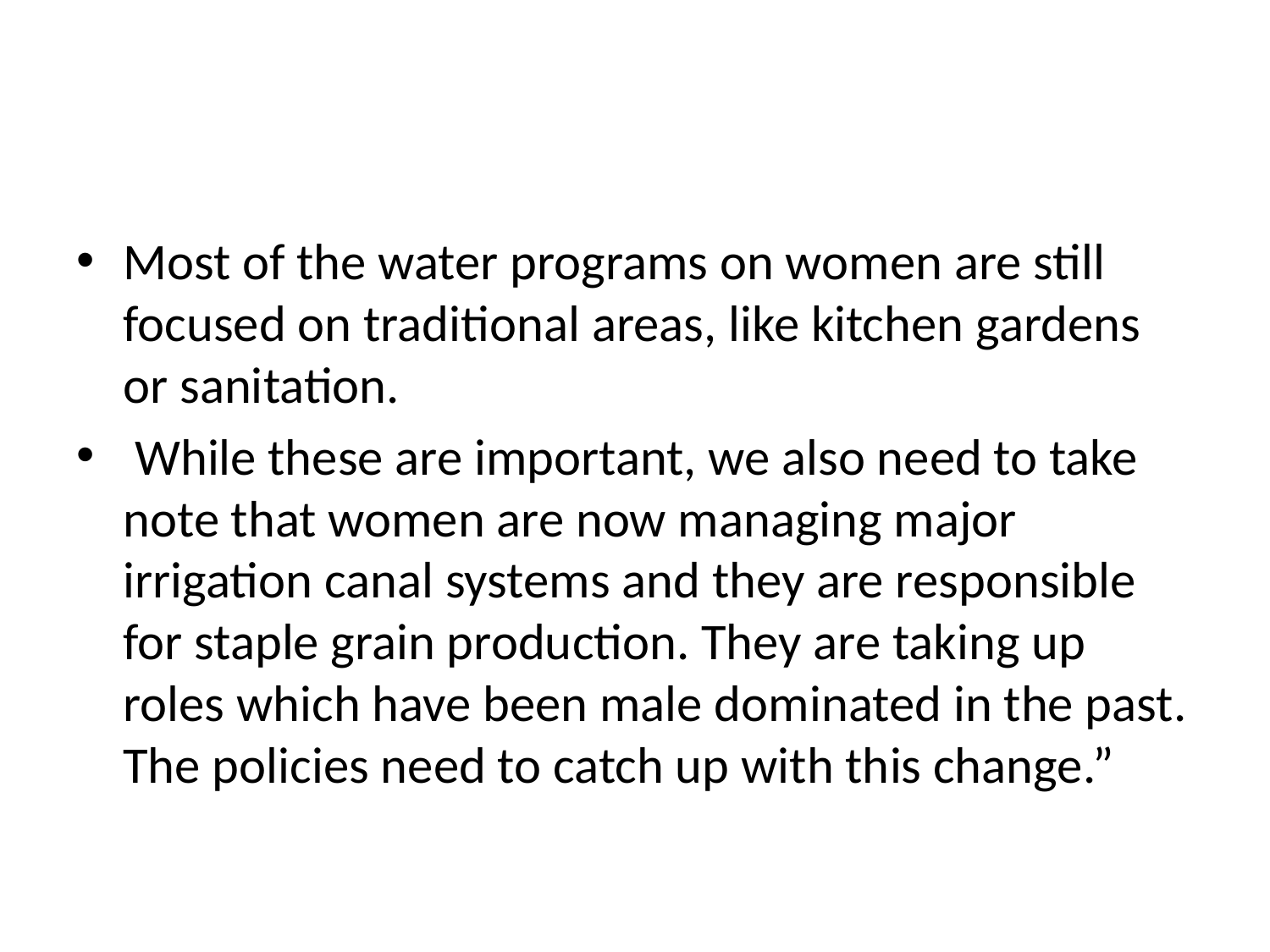

#
Most of the water programs on women are still focused on traditional areas, like kitchen gardens or sanitation.
 While these are important, we also need to take note that women are now managing major irrigation canal systems and they are responsible for staple grain production. They are taking up roles which have been male dominated in the past. The policies need to catch up with this change.”